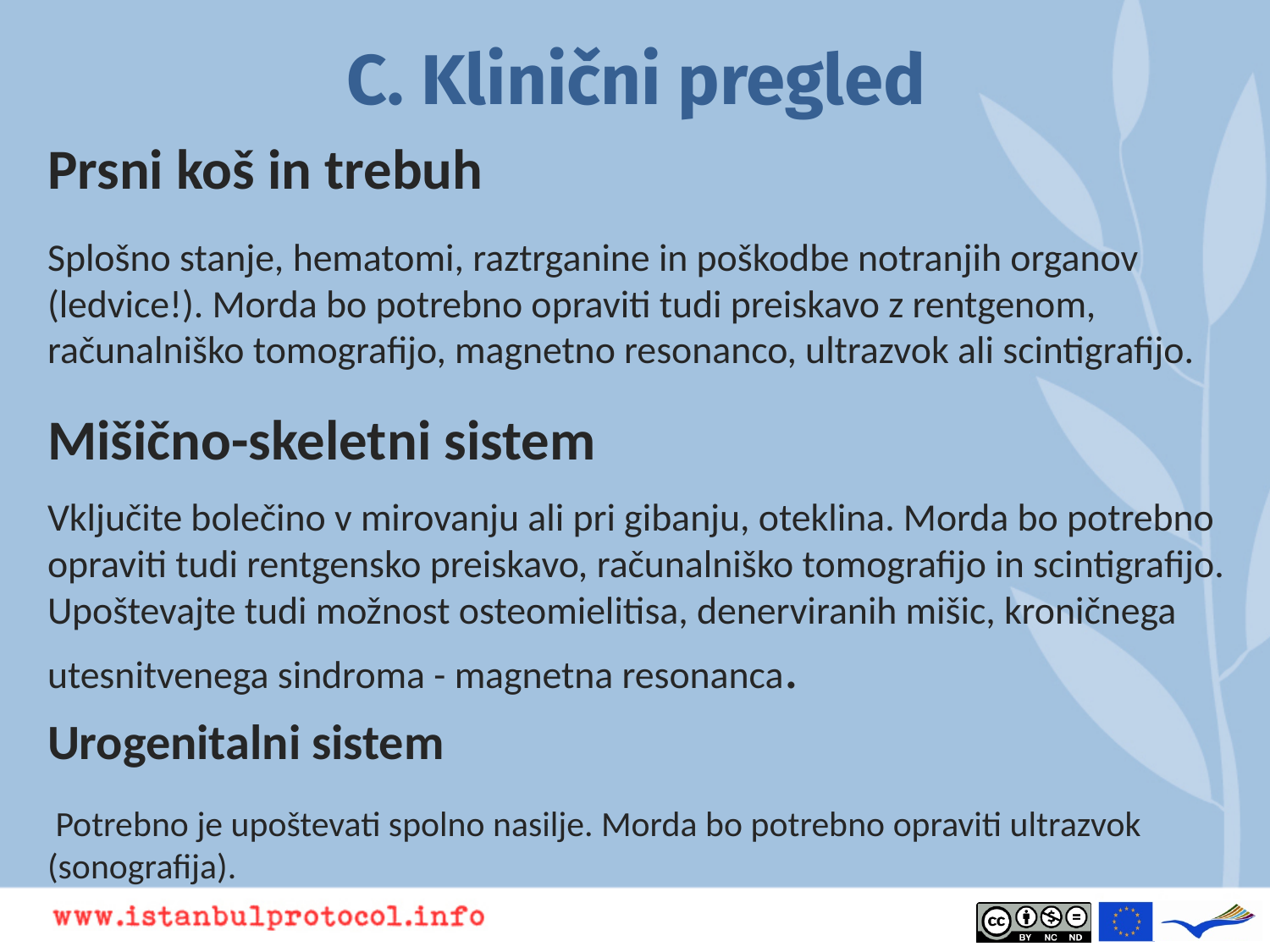

# C. Klinični pregled
Prsni koš in trebuh
Splošno stanje, hematomi, raztrganine in poškodbe notranjih organov (ledvice!). Morda bo potrebno opraviti tudi preiskavo z rentgenom, računalniško tomografijo, magnetno resonanco, ultrazvok ali scintigrafijo.
Mišično-skeletni sistem
Vključite bolečino v mirovanju ali pri gibanju, oteklina. Morda bo potrebno opraviti tudi rentgensko preiskavo, računalniško tomografijo in scintigrafijo.  Upoštevajte tudi možnost osteomielitisa, denerviranih mišic, kroničnega  utesnitvenega sindroma - magnetna resonanca.
Urogenitalni sistem
 Potrebno je upoštevati spolno nasilje. Morda bo potrebno opraviti ultrazvok (sonografija).